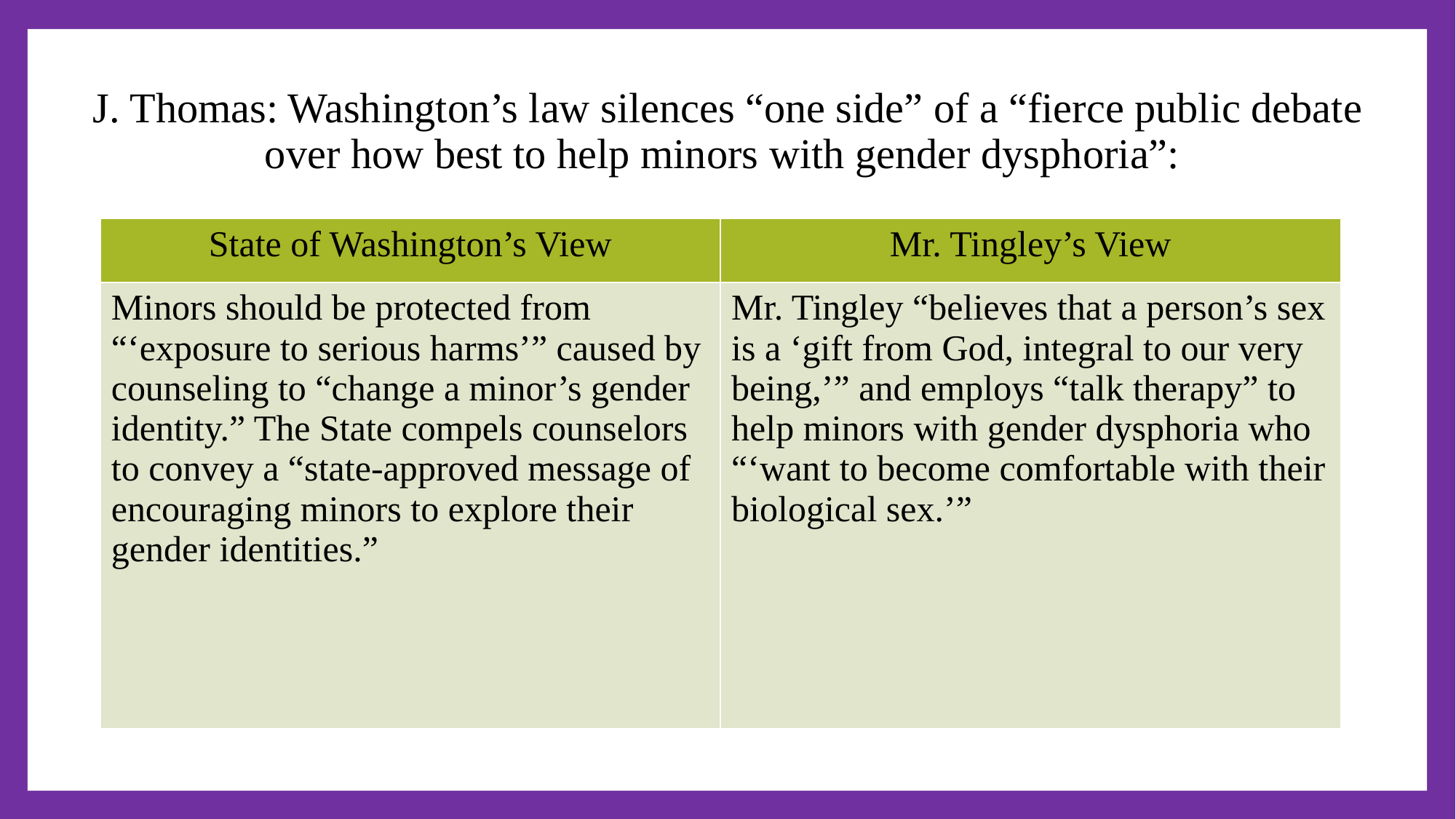

# J. Thomas: Washington’s law silences “one side” of a “fierce public debate over how best to help minors with gender dysphoria”:
| State of Washington’s View | Mr. Tingley’s View |
| --- | --- |
| Minors should be protected from “‘exposure to serious harms’” caused by counseling to “change a minor’s gender identity.” The State compels counselors to convey a “state-approved message of encouraging minors to explore their gender identities.” | Mr. Tingley “believes that a person’s sex is a ‘gift from God, integral to our very being,’” and employs “talk therapy” to help minors with gender dysphoria who “‘want to become comfortable with their biological sex.’” |